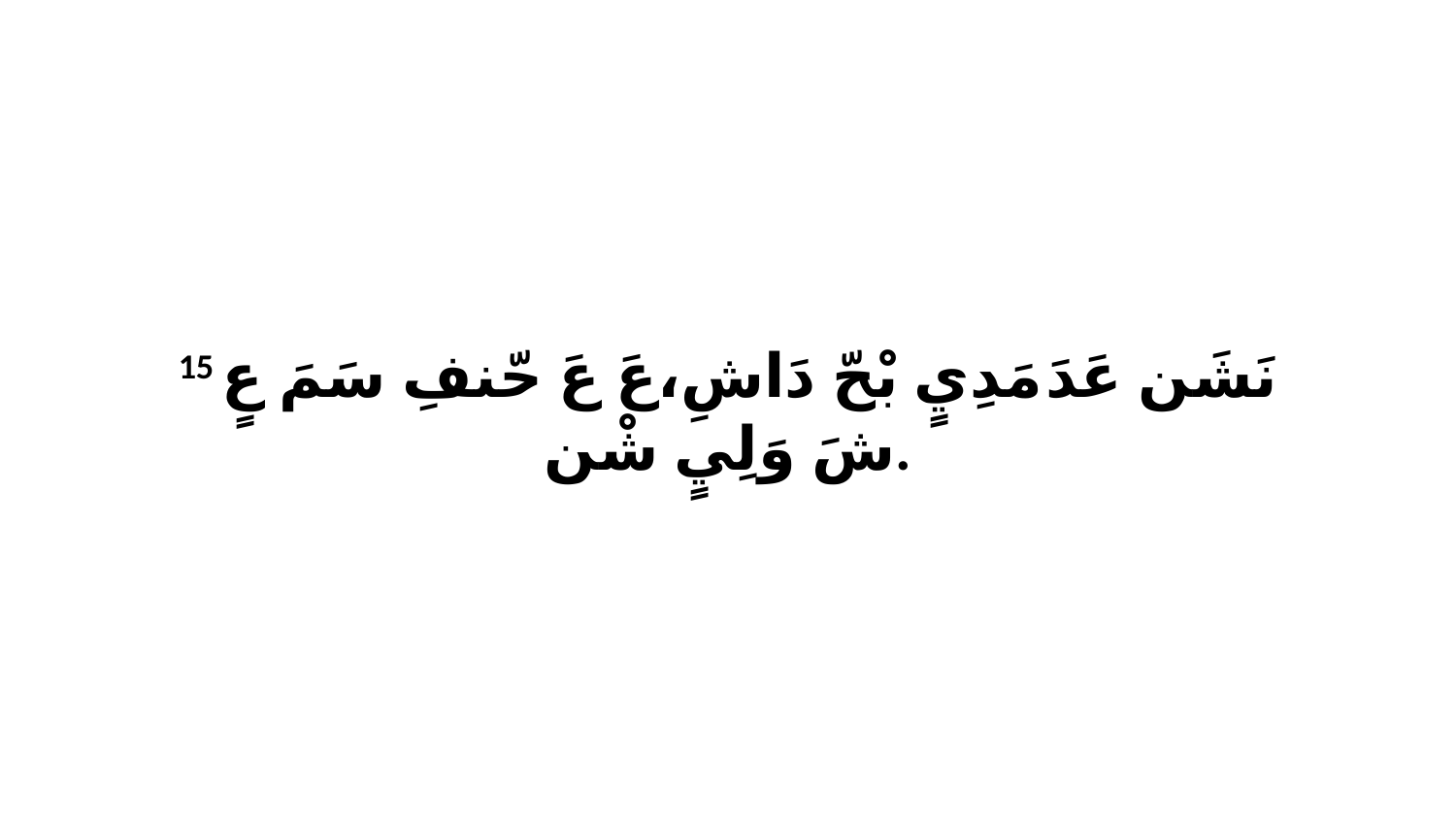

15 نَشَن عَدَ مَدِيٍ بْحّ دَاشِ،عَ عَ حّنفِ سَمَ عٍ شَ وَلِيٍ شْن.